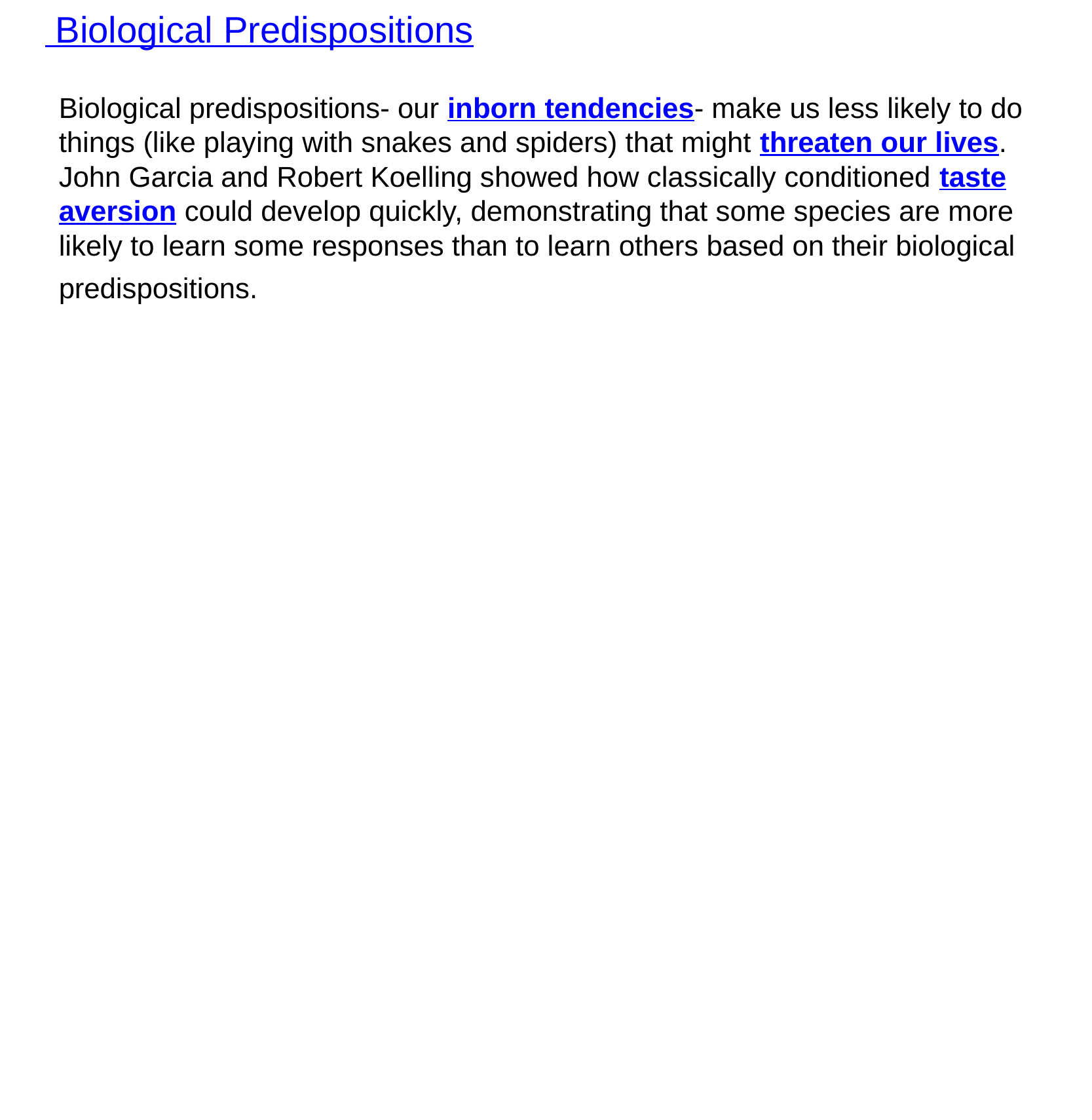

Biological Predispositions
Biological predispositions- our inborn tendencies- make us less likely to do things (like playing with snakes and spiders) that might threaten our lives.
John Garcia and Robert Koelling showed how classically conditioned taste aversion could develop quickly, demonstrating that some species are more likely to learn some responses than to learn others based on their biological predispositions.